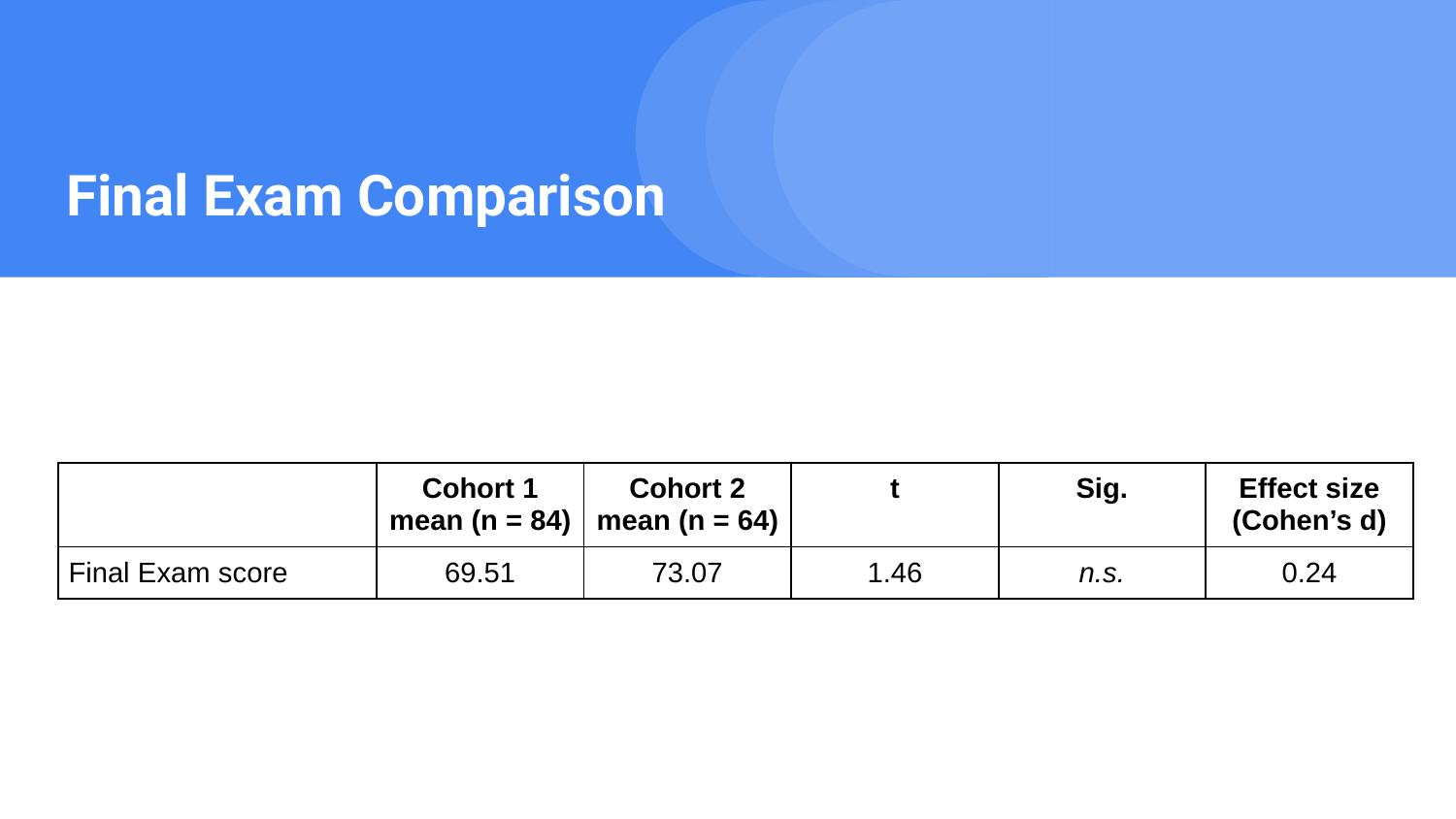

# Final Exam Comparison
|  | Cohort 1 mean (n = 84) | Cohort 2 mean (n = 64) | t | Sig. | Effect size (Cohen’s d) |
| --- | --- | --- | --- | --- | --- |
| Final Exam score | 69.51 | 73.07 | 1.46 | n.s. | 0.24 |